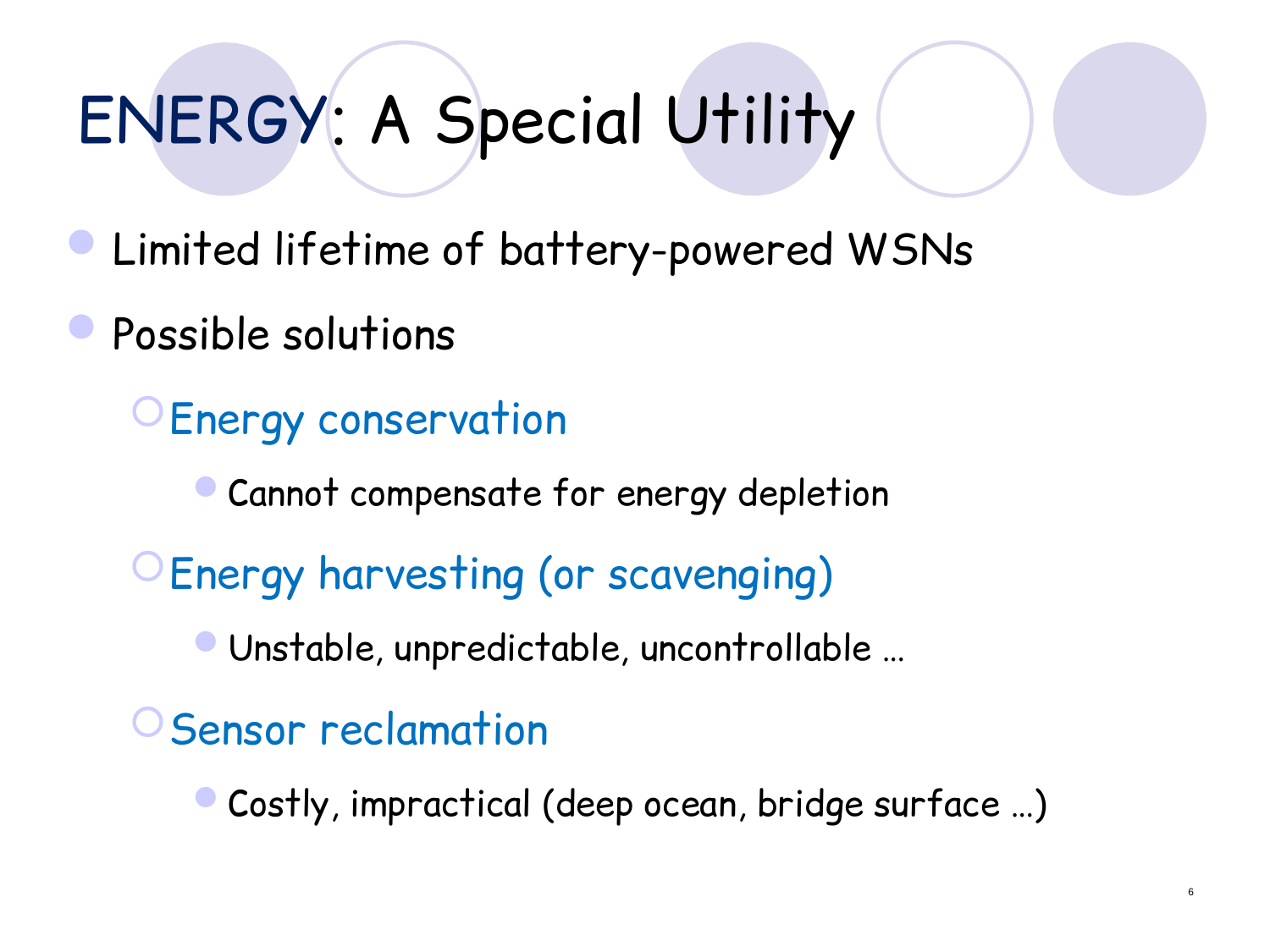

# ENERGY: A Special Utility
Limited lifetime of battery-powered WSNs
Possible solutions
Energy conservation
Cannot compensate for energy depletion
Energy harvesting (or scavenging)
Unstable, unpredictable, uncontrollable …
Sensor reclamation
Costly, impractical (deep ocean, bridge surface …)

6